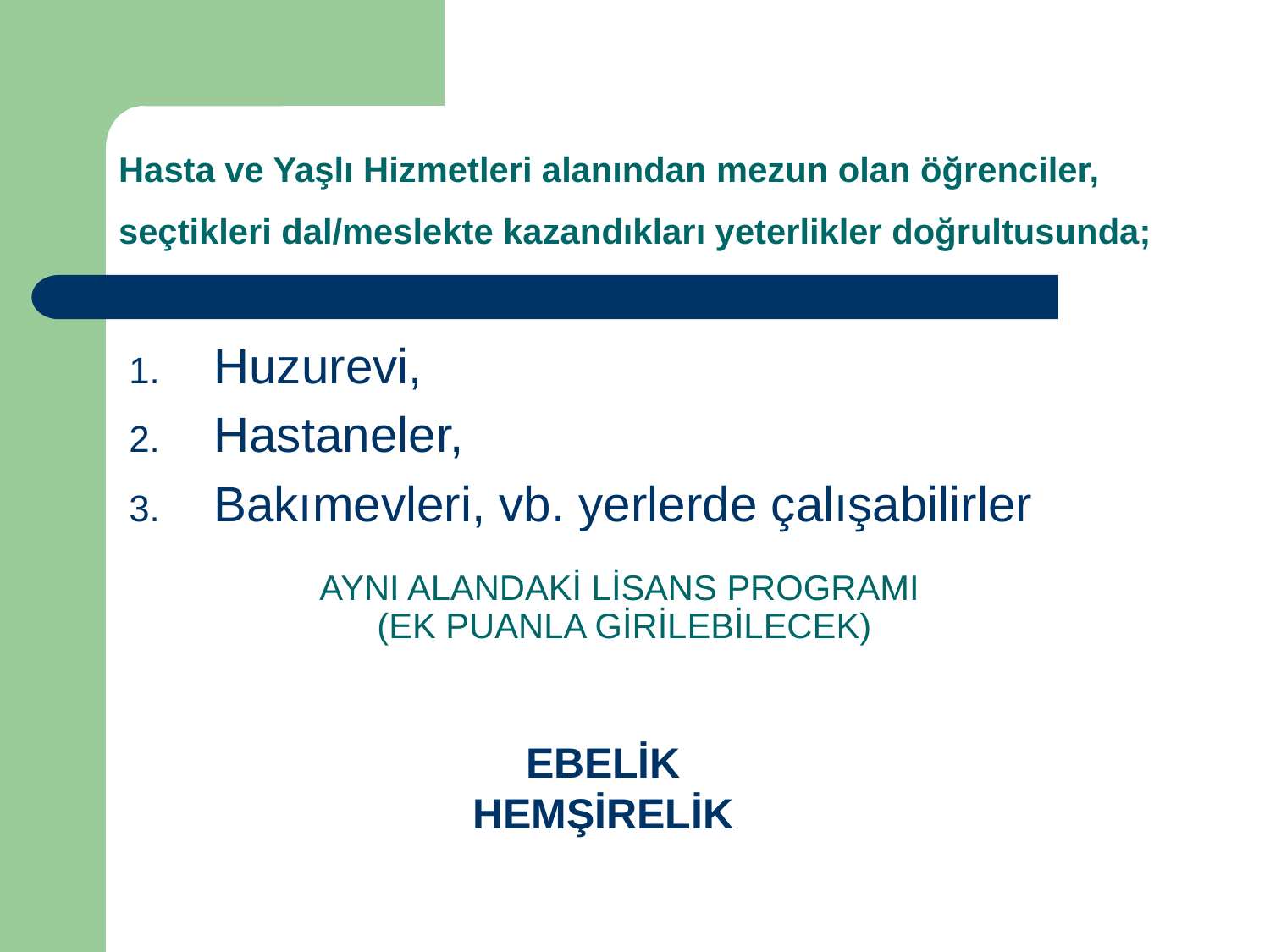

# Hasta ve Yaşlı Hizmetleri alanından mezun olan öğrenciler, seçtikleri dal/meslekte kazandıkları yeterlikler doğrultusunda;
Huzurevi,
Hastaneler,
Bakımevleri, vb. yerlerde çalışabilirler
AYNI ALANDAKİ LİSANS PROGRAMI
(EK PUANLA GİRİLEBİLECEK)
EBELİK
HEMŞİRELİK